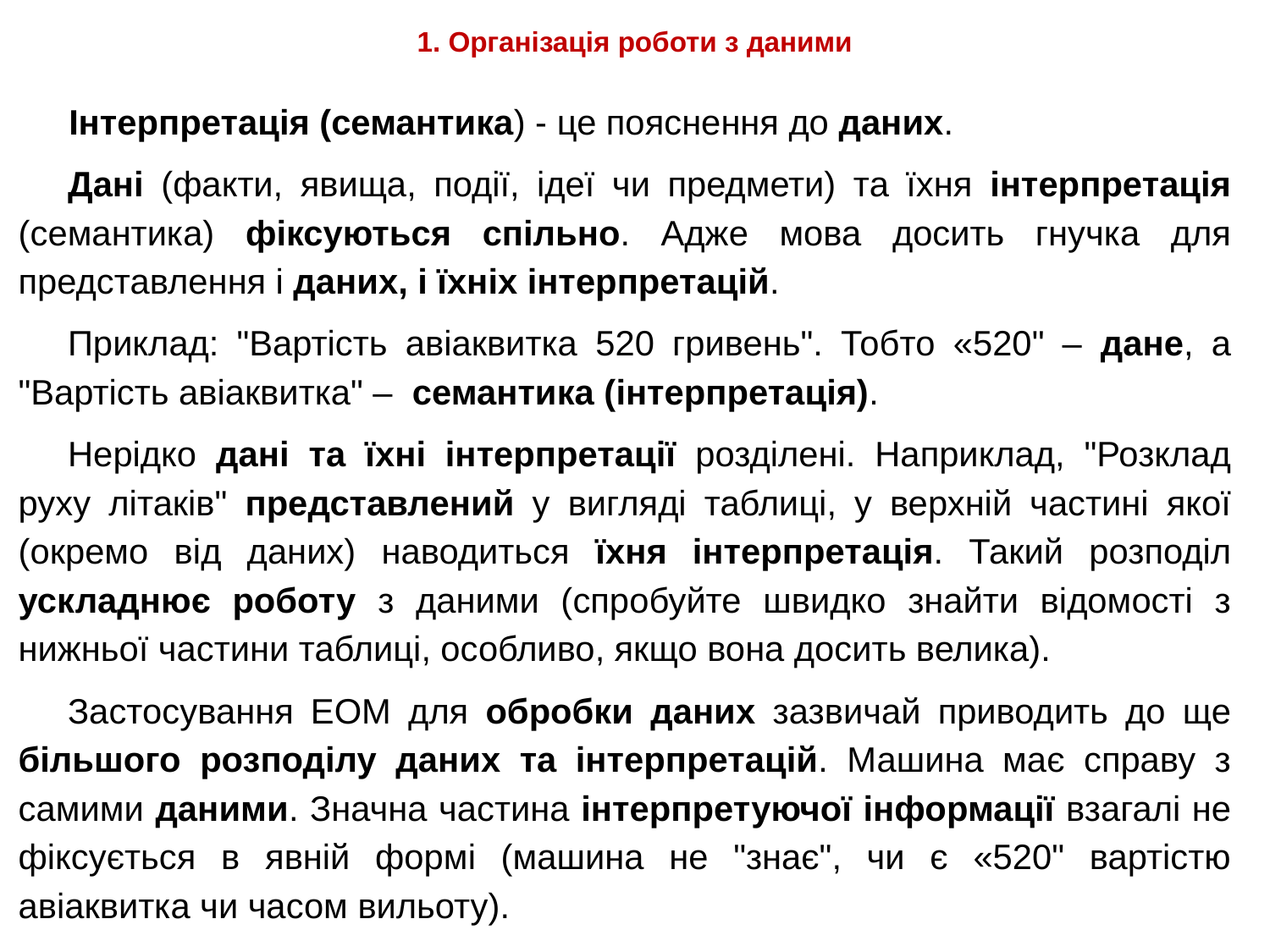

# 1. Організація роботи з даними
Інтерпретація (семантика) - це пояснення до даних.
Дані (факти, явища, події, ідеї чи предмети) та їхня інтерпретація (семантика) фіксуються спільно. Адже мова досить гнучка для представлення і даних, і їхніх інтерпретацій.
Приклад: "Вартість авіаквитка 520 гривень". Тобто «520" – дане, а "Вартість авіаквитка" –  семантика (інтерпретація).
Нерідко дані та їхні інтерпретації розділені. Наприклад, "Розклад руху літаків" представлений у вигляді таблиці, у верхній частині якої (окремо від даних) наводиться їхня інтерпретація. Такий розподіл ускладнює роботу з даними (спробуйте швидко знайти відомості з нижньої частини таблиці, особливо, якщо вона досить велика).
Застосування ЕОМ для обробки даних зазвичай приводить до ще більшого розподілу даних та інтерпретацій. Машина має справу з самими даними. Значна частина інтерпретуючої інформації взагалі не фіксується в явній формі (машина не "знає", чи є «520" вартістю авіаквитка чи часом вильоту).